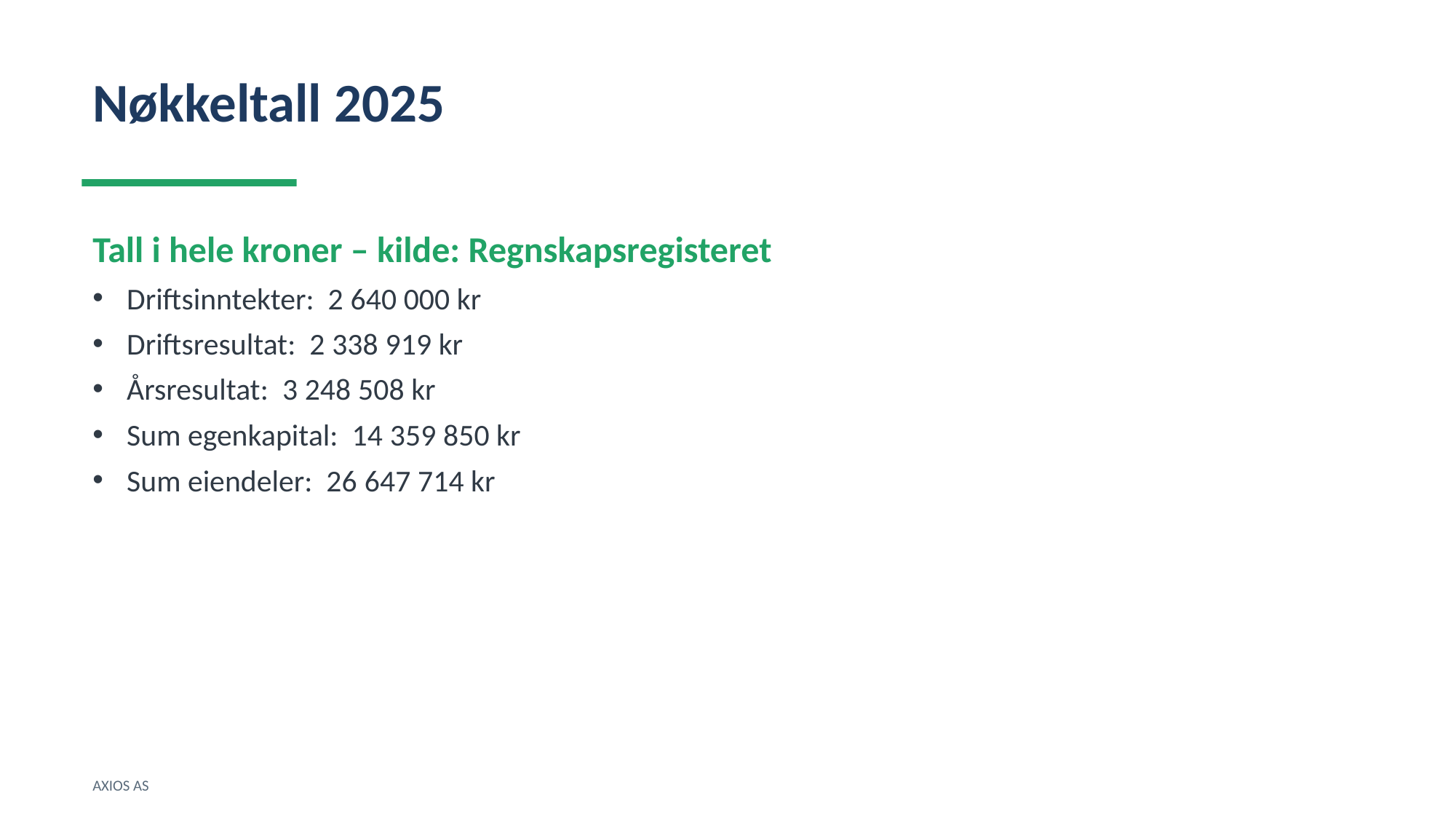

Nøkkeltall 2025

Tall i hele kroner – kilde: Regnskapsregisteret
Driftsinntekter:  2 640 000 kr
Driftsresultat:  2 338 919 kr
Årsresultat:  3 248 508 kr
Sum egenkapital:  14 359 850 kr
Sum eiendeler:  26 647 714 kr
AXIOS AS